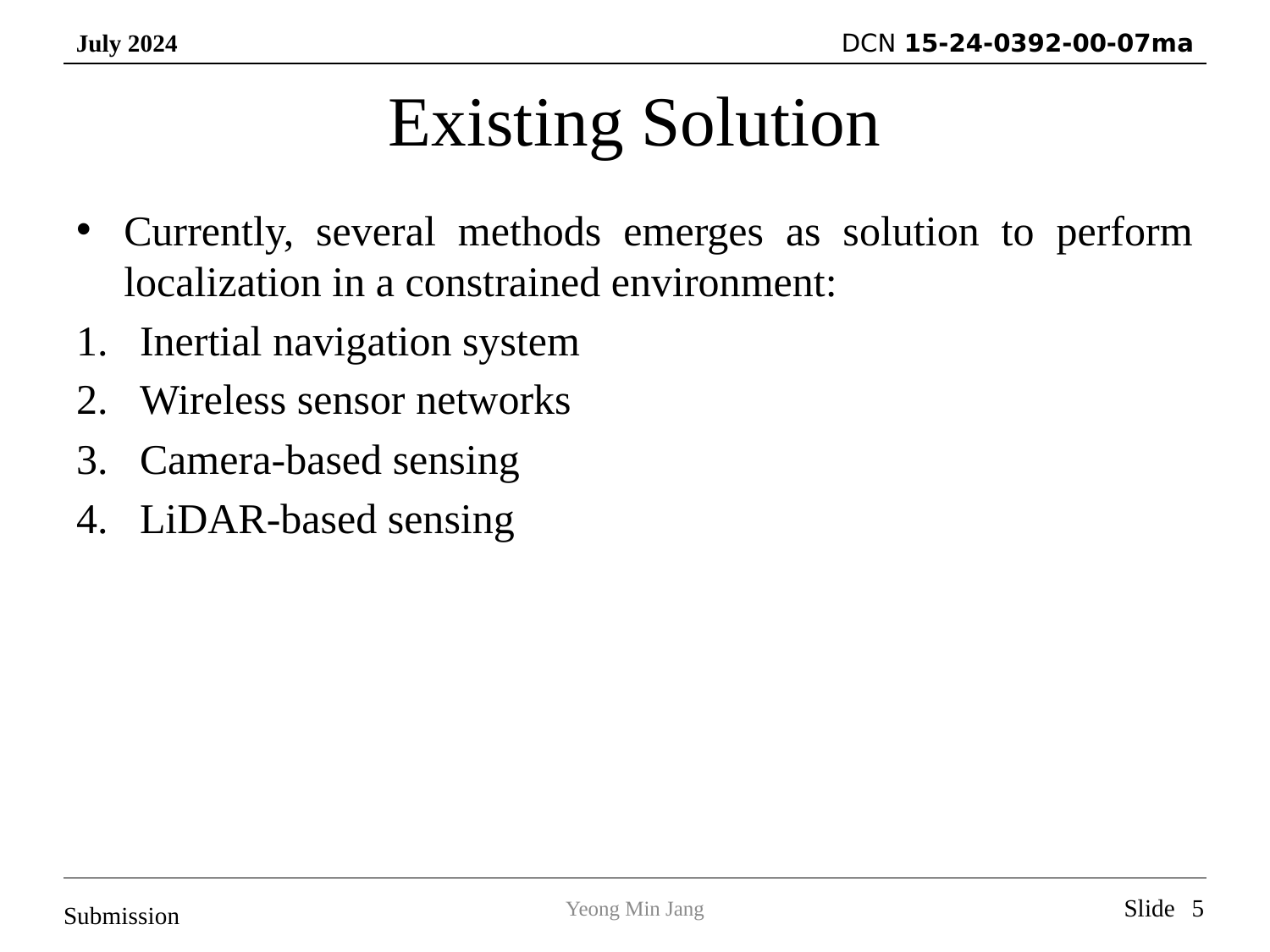

# Existing Solution
Currently, several methods emerges as solution to perform localization in a constrained environment:
Inertial navigation system
Wireless sensor networks
Camera-based sensing
LiDAR-based sensing